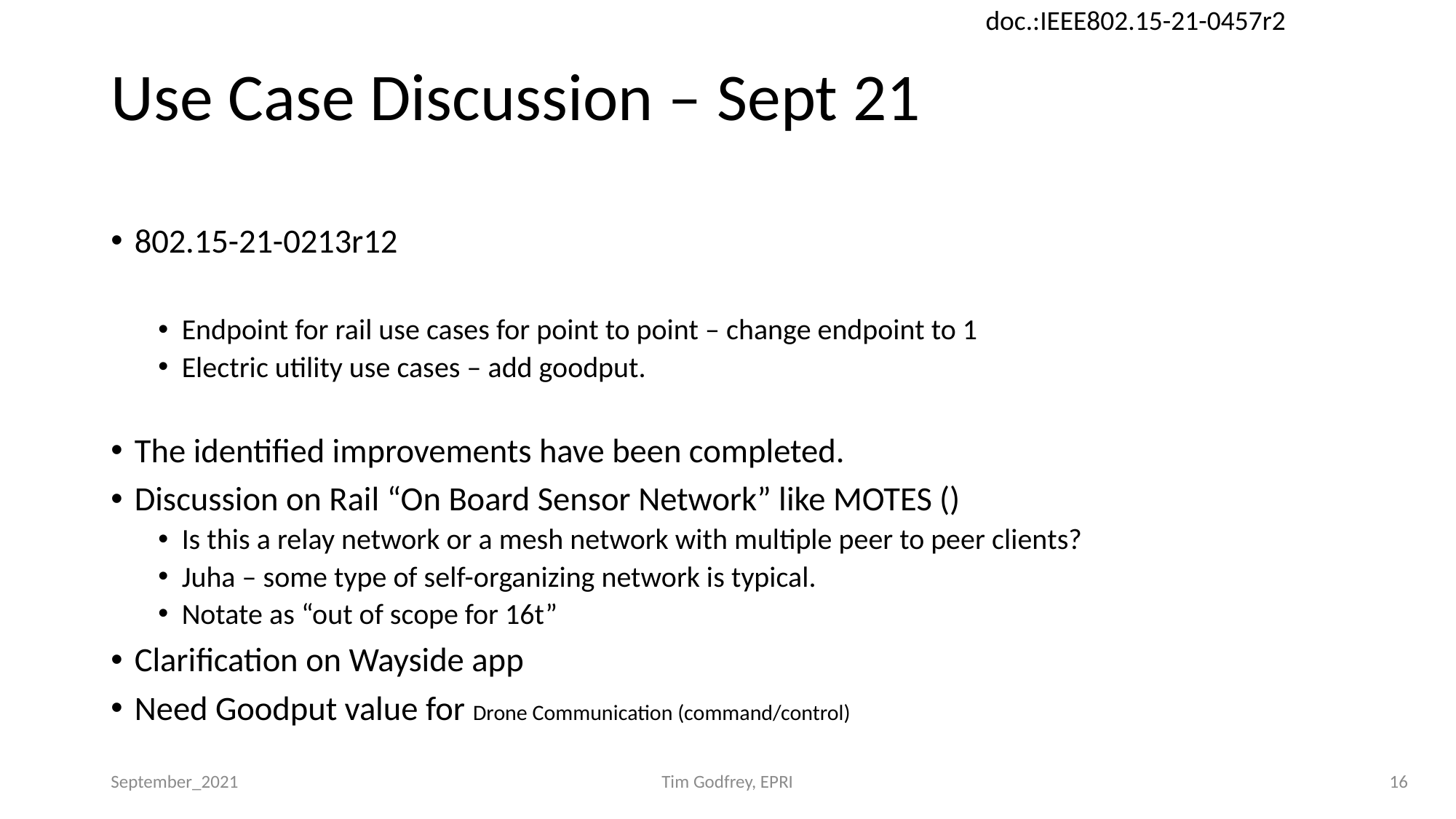

# Use Case Discussion – Sept 21
802.15-21-0213r12

Endpoint for rail use cases for point to point – change endpoint to 1
Electric utility use cases – add goodput.

The identified improvements have been completed.
Discussion on Rail “On Board Sensor Network” like MOTES ()
Is this a relay network or a mesh network with multiple peer to peer clients?
Juha – some type of self-organizing network is typical.
Notate as “out of scope for 16t”
Clarification on Wayside app
Need Goodput value for Drone Communication (command/control)

September_2021
Tim Godfrey, EPRI
16